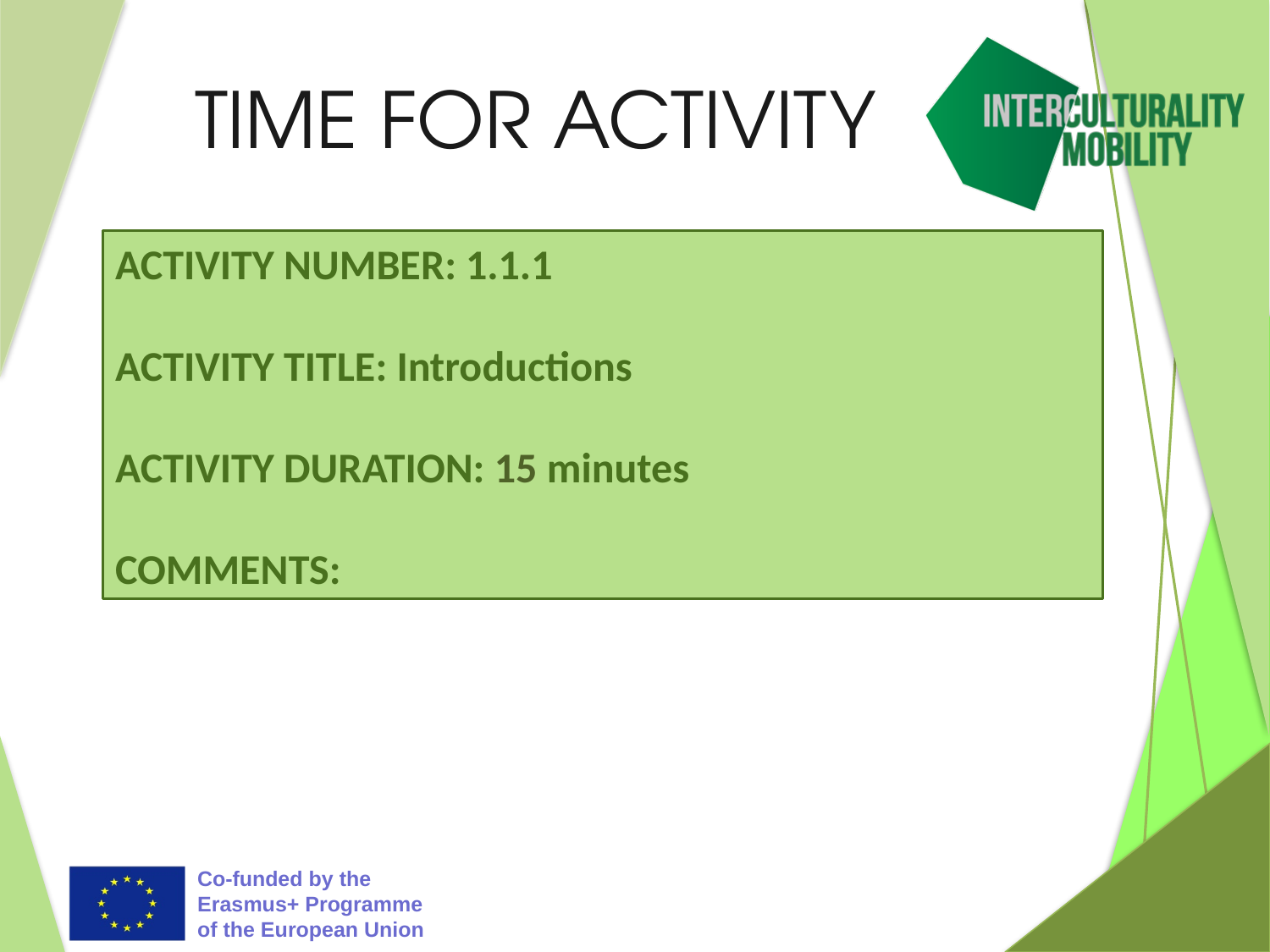

# TIME FOR ACTIVITY
ACTIVITY NUMBER: 1.1.1

ACTIVITY TITLE: Introductions

ACTIVITY DURATION: 15 minutes

COMMENTS: